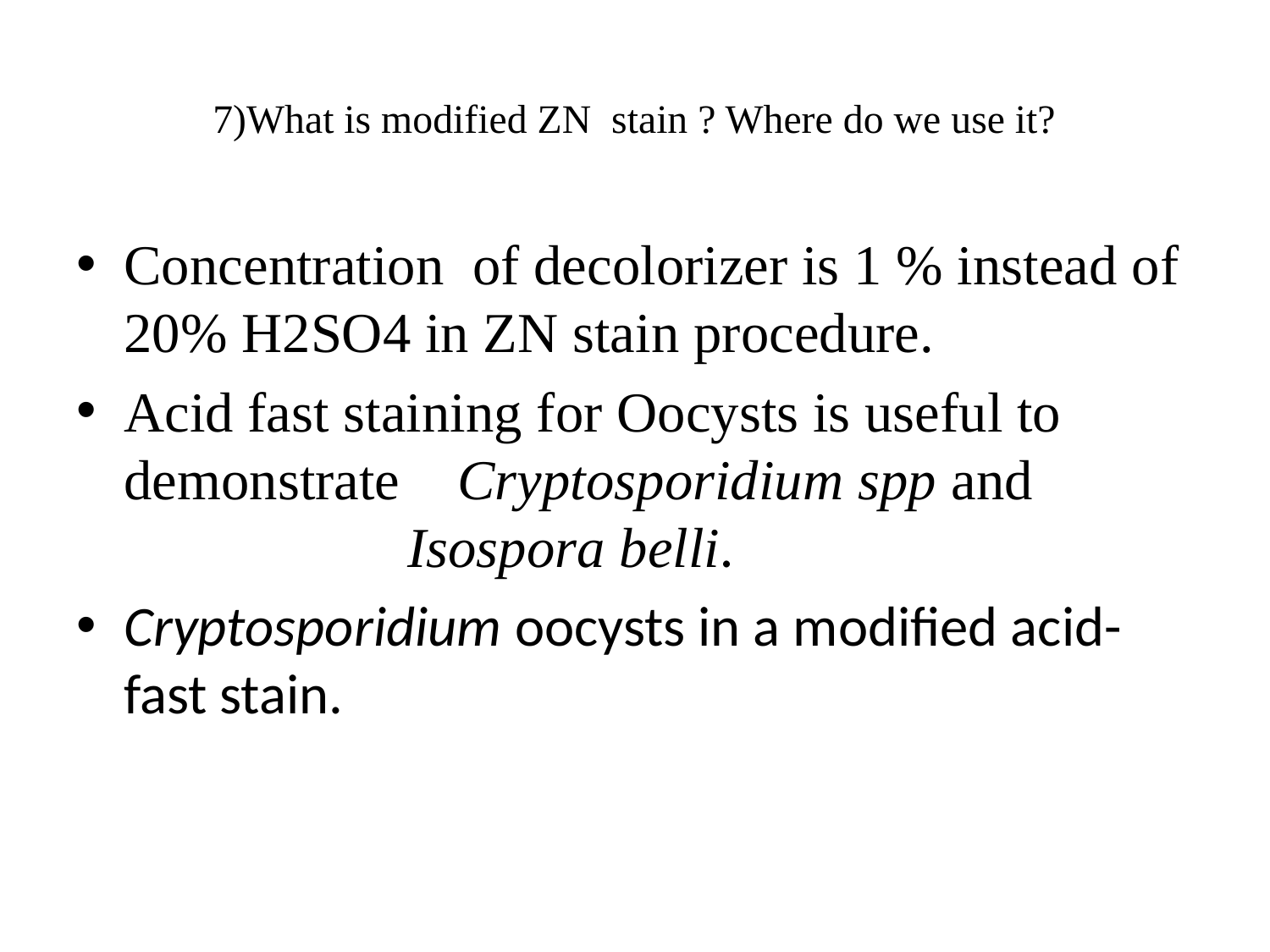

# 7)What is modified ZN  stain ? Where do we use it?
Concentration  of decolorizer is 1 % instead of 20% H2SO4 in ZN stain procedure.
Acid fast staining for Oocysts is useful to demonstrate    Cryptosporidium spp and                                Isospora belli.
Cryptosporidium oocysts in a modified acid-fast stain.